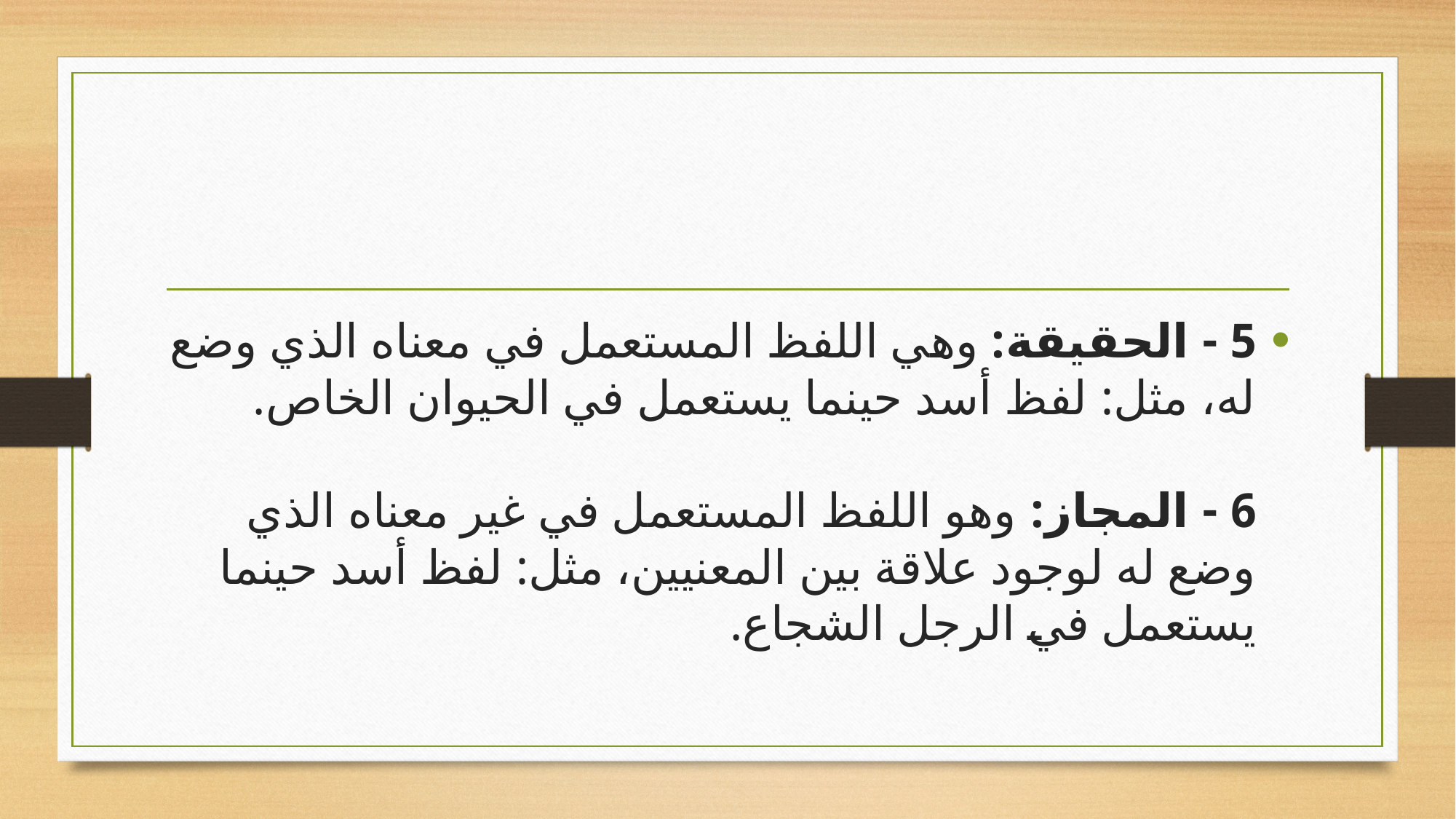

#
5 - الحقيقة: وهي اللفظ المستعمل في معناه الذي وضع له، مثل: لفظ أسد حينما يستعمل في الحيوان الخاص.
6 - المجاز: وهو اللفظ المستعمل في غير معناه الذي وضع له لوجود علاقة بين المعنيين، مثل: لفظ أسد حينما يستعمل في الرجل الشجاع.